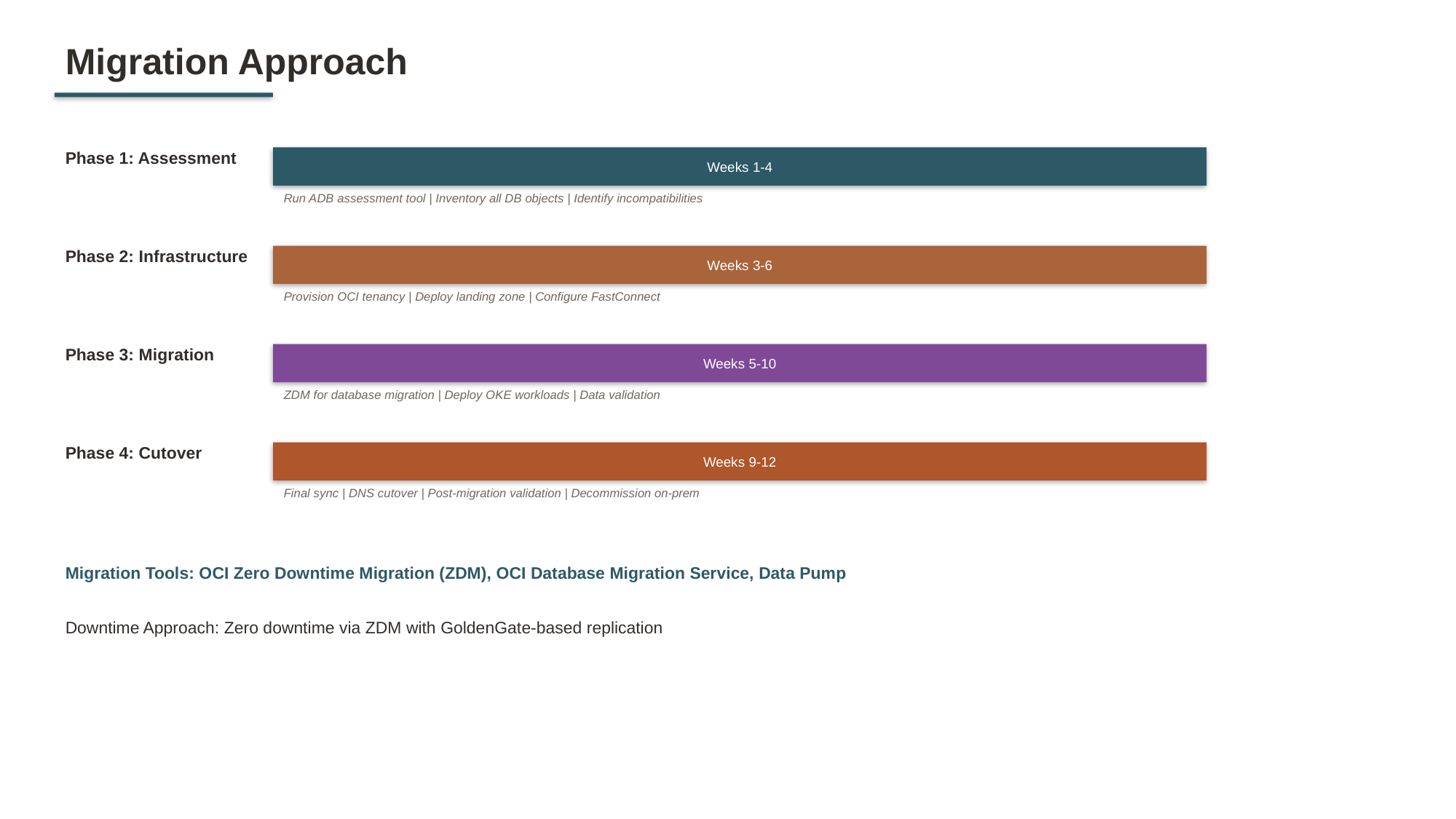

Migration Approach

Phase 1: Assessment
Weeks 1-4
Run ADB assessment tool | Inventory all DB objects | Identify incompatibilities
Phase 2: Infrastructure
Weeks 3-6
Provision OCI tenancy | Deploy landing zone | Configure FastConnect
Phase 3: Migration
Weeks 5-10
ZDM for database migration | Deploy OKE workloads | Data validation
Phase 4: Cutover
Weeks 9-12
Final sync | DNS cutover | Post-migration validation | Decommission on-prem
Migration Tools: OCI Zero Downtime Migration (ZDM), OCI Database Migration Service, Data Pump
Downtime Approach: Zero downtime via ZDM with GoldenGate-based replication